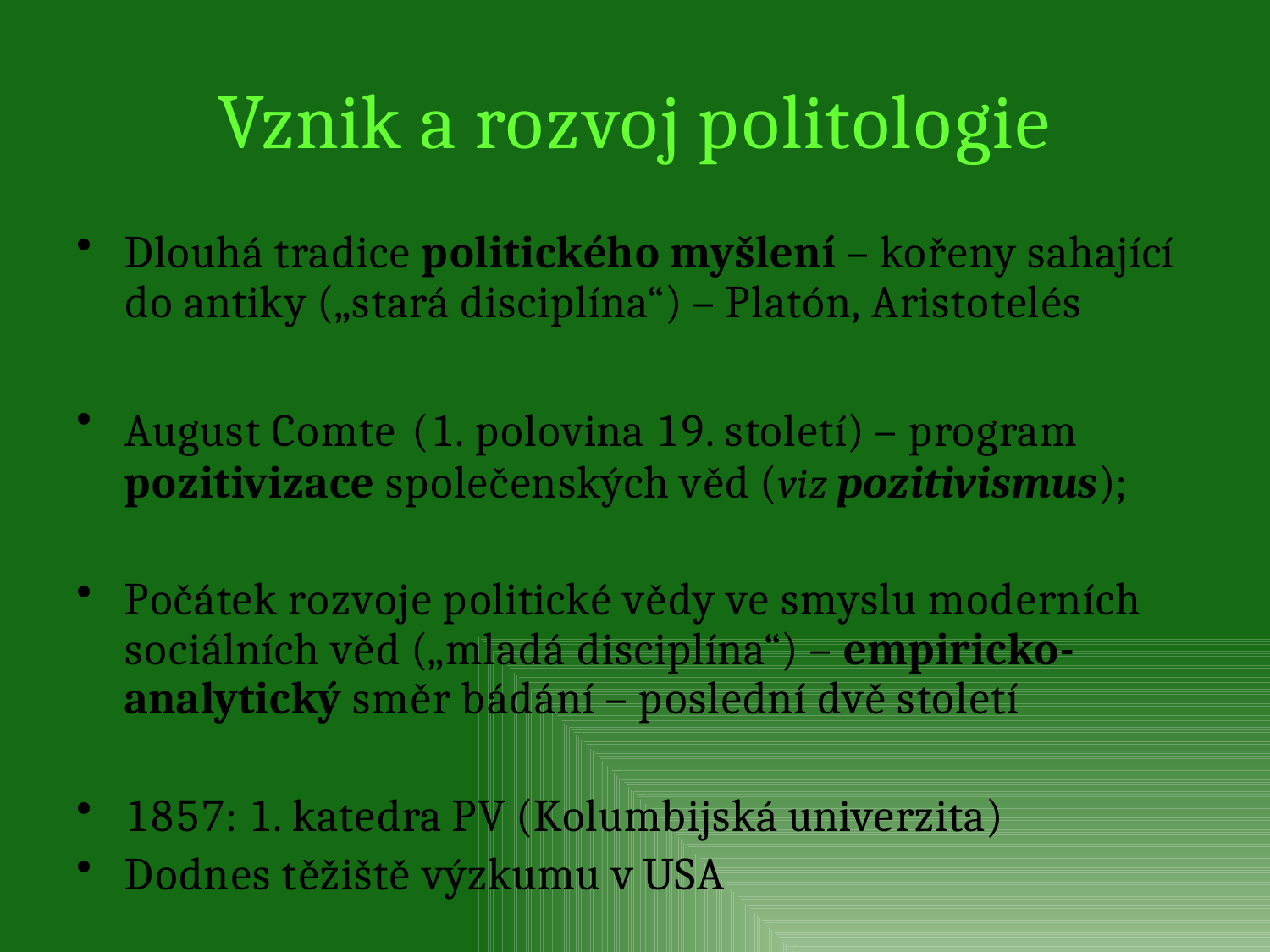

# Vznik a rozvoj politologie
Dlouhá tradice politického myšlení – kořeny sahající do antiky („stará disciplína“) – Platón, Aristotelés

August Comte (1. polovina 19. století) – program pozitivizace společenských věd (viz pozitivismus);

Počátek rozvoje politické vědy ve smyslu moderních sociálních věd („mladá disciplína“) – empiricko-analytický směr bádání – poslední dvě století

1857: 1. katedra PV (Kolumbijská univerzita)
Dodnes těžiště výzkumu v USA